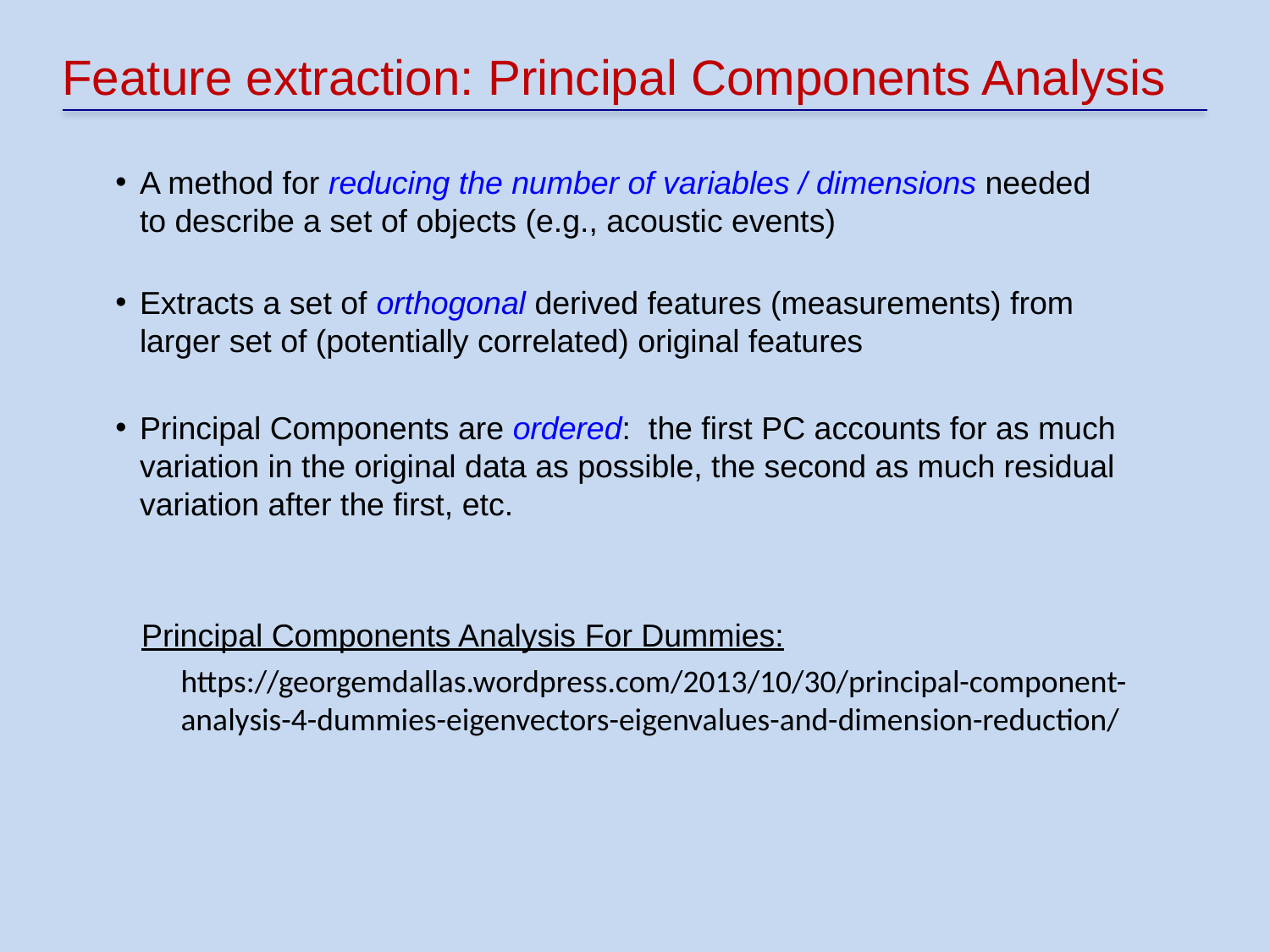

Feature extraction: Principal Components Analysis
A method for reducing the number of variables / dimensions needed to describe a set of objects (e.g., acoustic events)
Extracts a set of orthogonal derived features (measurements) from larger set of (potentially correlated) original features
Principal Components are ordered:  the first PC accounts for as much variation in the original data as possible, the second as much residual variation after the first, etc.
Principal Components Analysis For Dummies:
https://georgemdallas.wordpress.com/2013/10/30/principal-component-analysis-4-dummies-eigenvectors-eigenvalues-and-dimension-reduction/